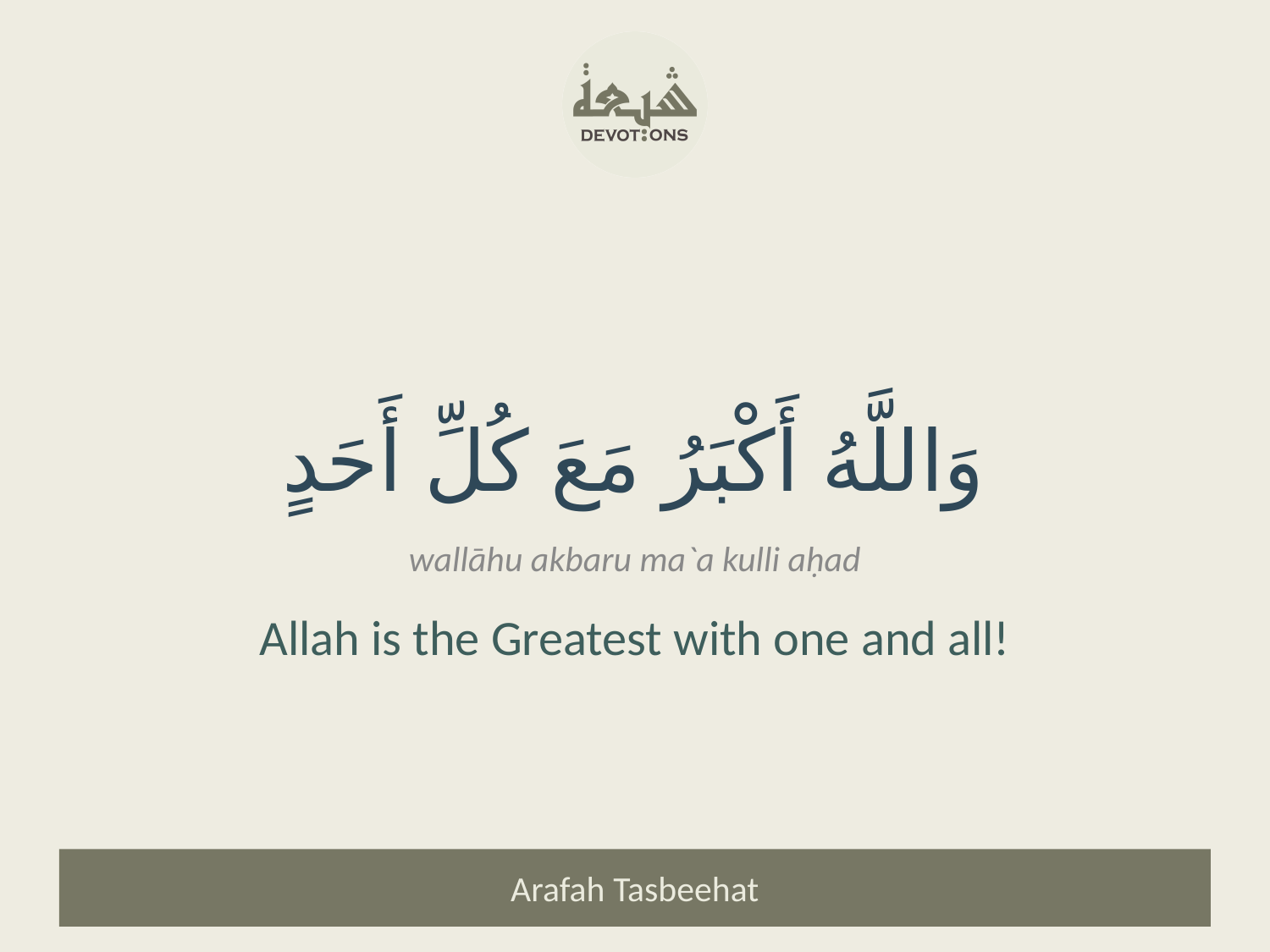

وَاللَّهُ أَكْبَرُ مَعَ كُلِّ أَحَدٍ
wallāhu akbaru ma`a kulli aḥad
Allah is the Greatest with one and all!
Arafah Tasbeehat